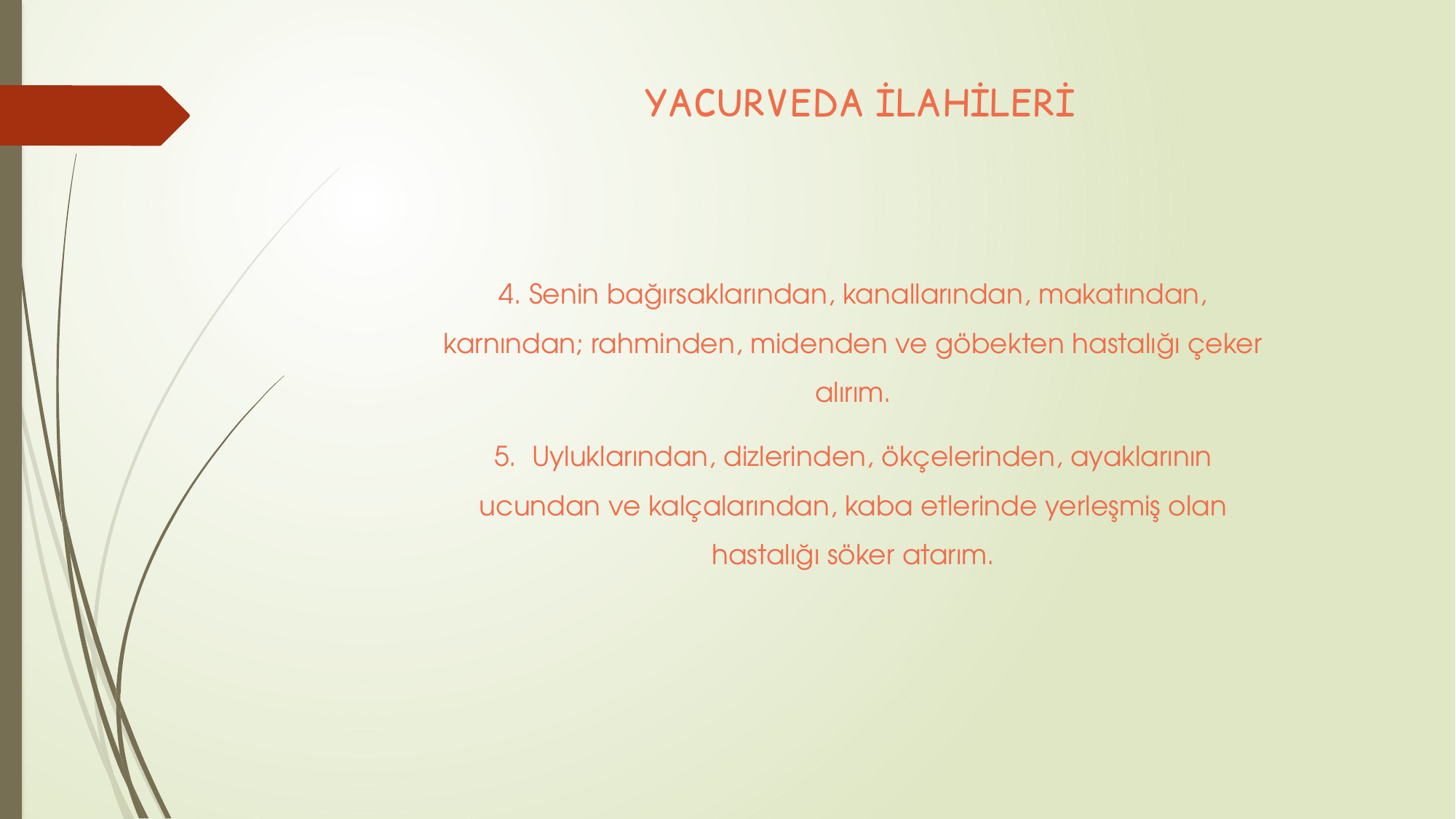

# YACURVEDA İLAHİLERİ
4. Senin bağırsaklarından, kanallarından, makatından, karnından; rahminden, midenden ve göbekten hastalığı çeker alırım.
5.  Uyluklarından, dizlerinden, ökçelerinden, ayaklarının ucundan ve kalçalarından, kaba etlerinde yerleşmiş olan hastalığı söker atarım.